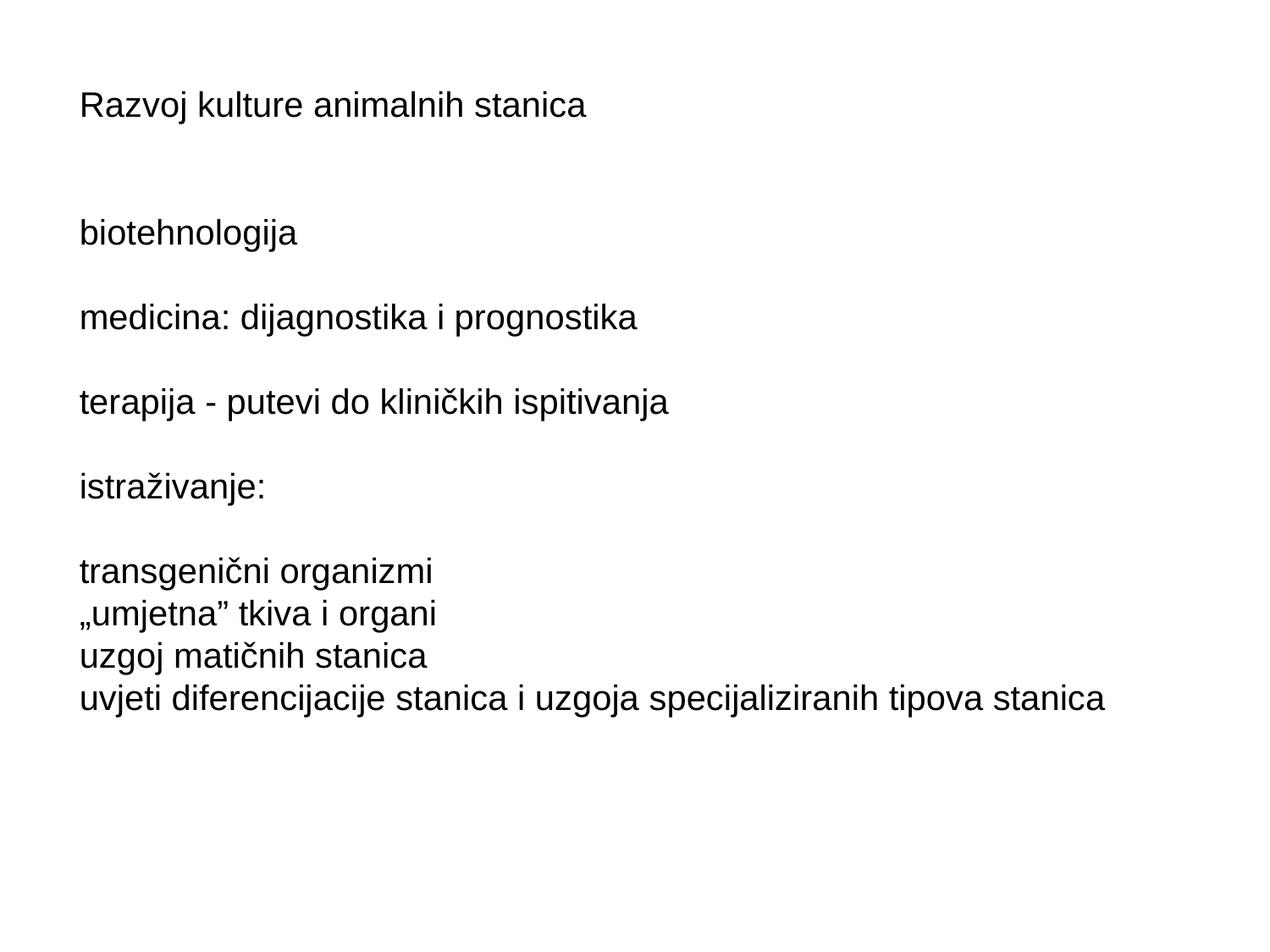

Razvoj kulture animalnih stanica

biotehnologija

medicina: dijagnostika i prognostika

terapija - putevi do kliničkih ispitivanja

istraživanje:

transgenični organizmi
„umjetna” tkiva i organi
uzgoj matičnih stanica
uvjeti diferencijacije stanica i uzgoja specijaliziranih tipova stanica